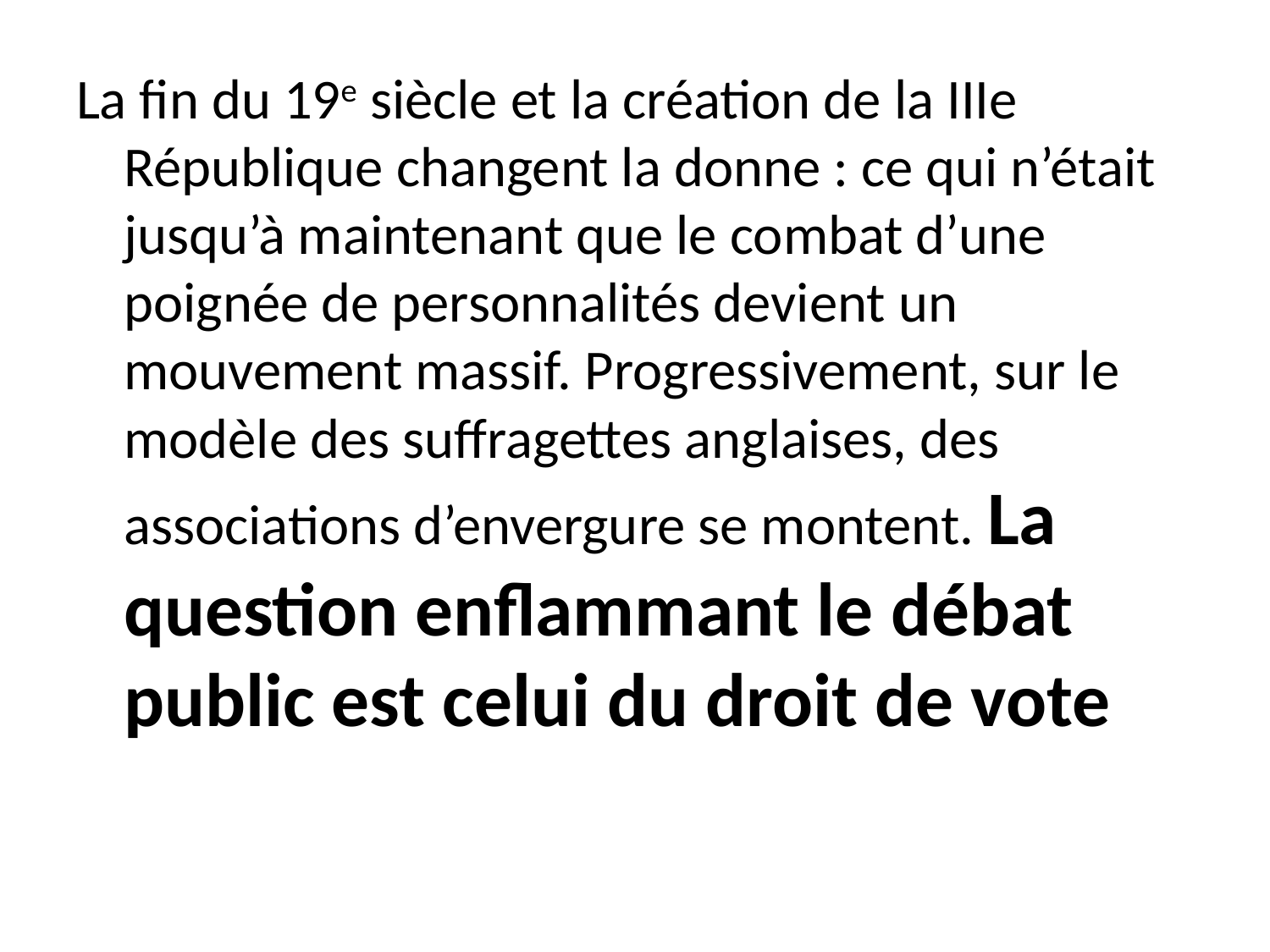

La fin du 19e siècle et la création de la IIIe République changent la donne : ce qui n’était jusqu’à maintenant que le combat d’une poignée de personnalités devient un mouvement massif. Progressivement, sur le modèle des suffragettes anglaises, des associations d’envergure se montent. La question enflammant le débat public est celui du droit de vote